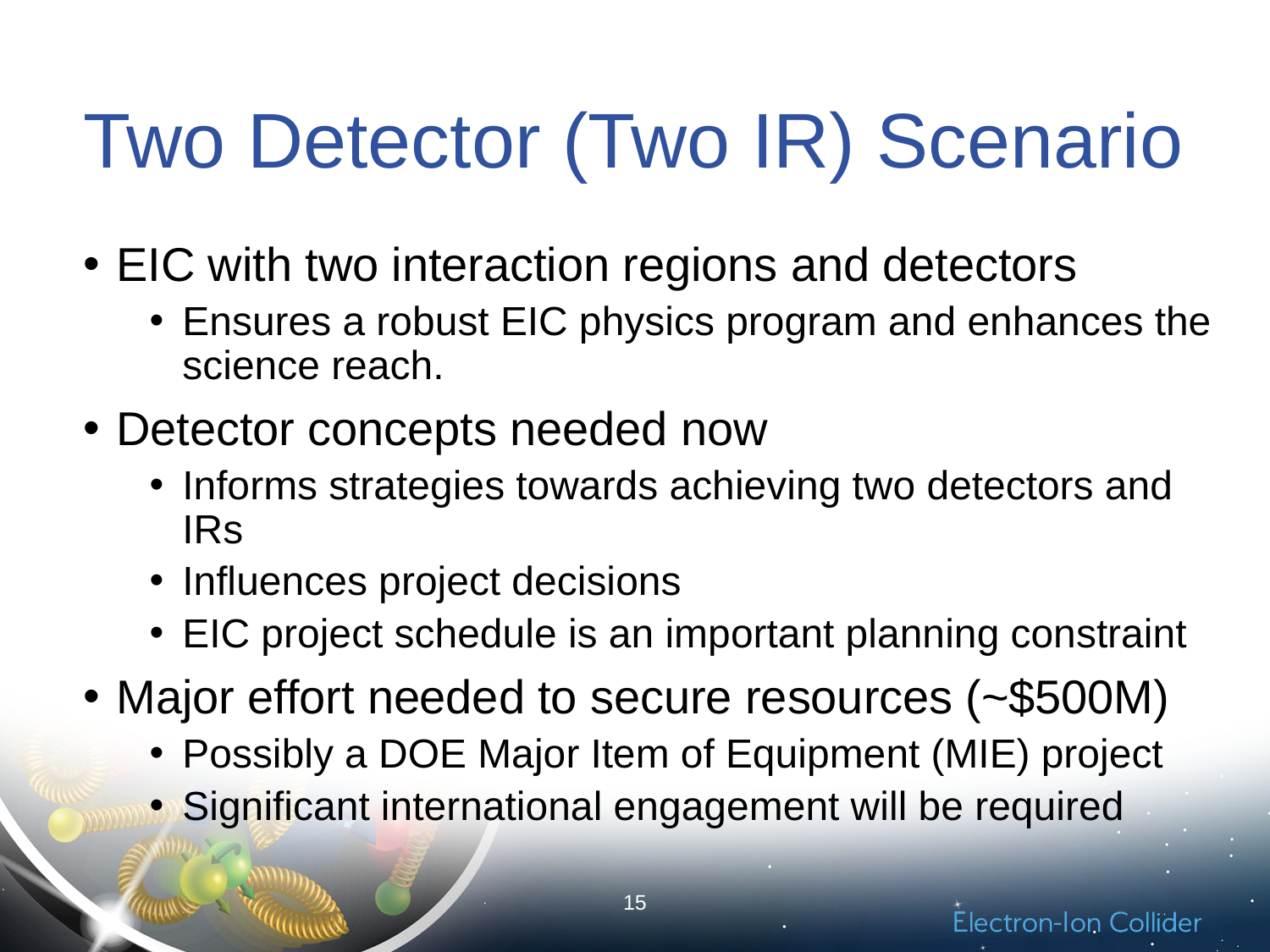

# Two Detector (Two IR) Scenario
EIC with two interaction regions and detectors
Ensures a robust EIC physics program and enhances the science reach.
Detector concepts needed now
Informs strategies towards achieving two detectors and IRs
Influences project decisions
EIC project schedule is an important planning constraint
Major effort needed to secure resources (~$500M)
Possibly a DOE Major Item of Equipment (MIE) project
Significant international engagement will be required

15